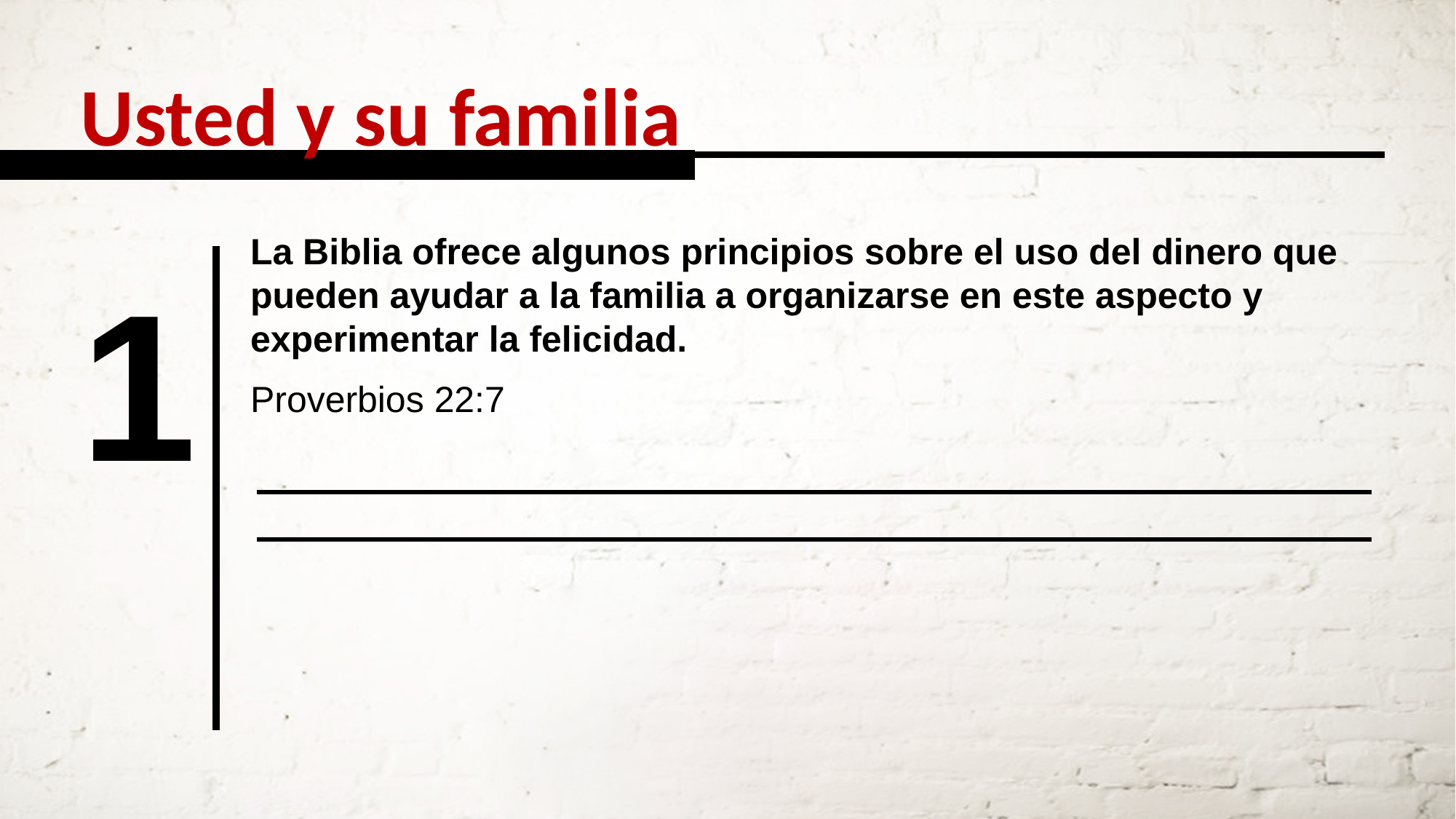

Usted y su familia

La Biblia ofrece algunos principios sobre el uso del dinero que
pueden ayudar a la familia a organizarse en este aspecto y
experimentar la felicidad.
1
Proverbios 22:7